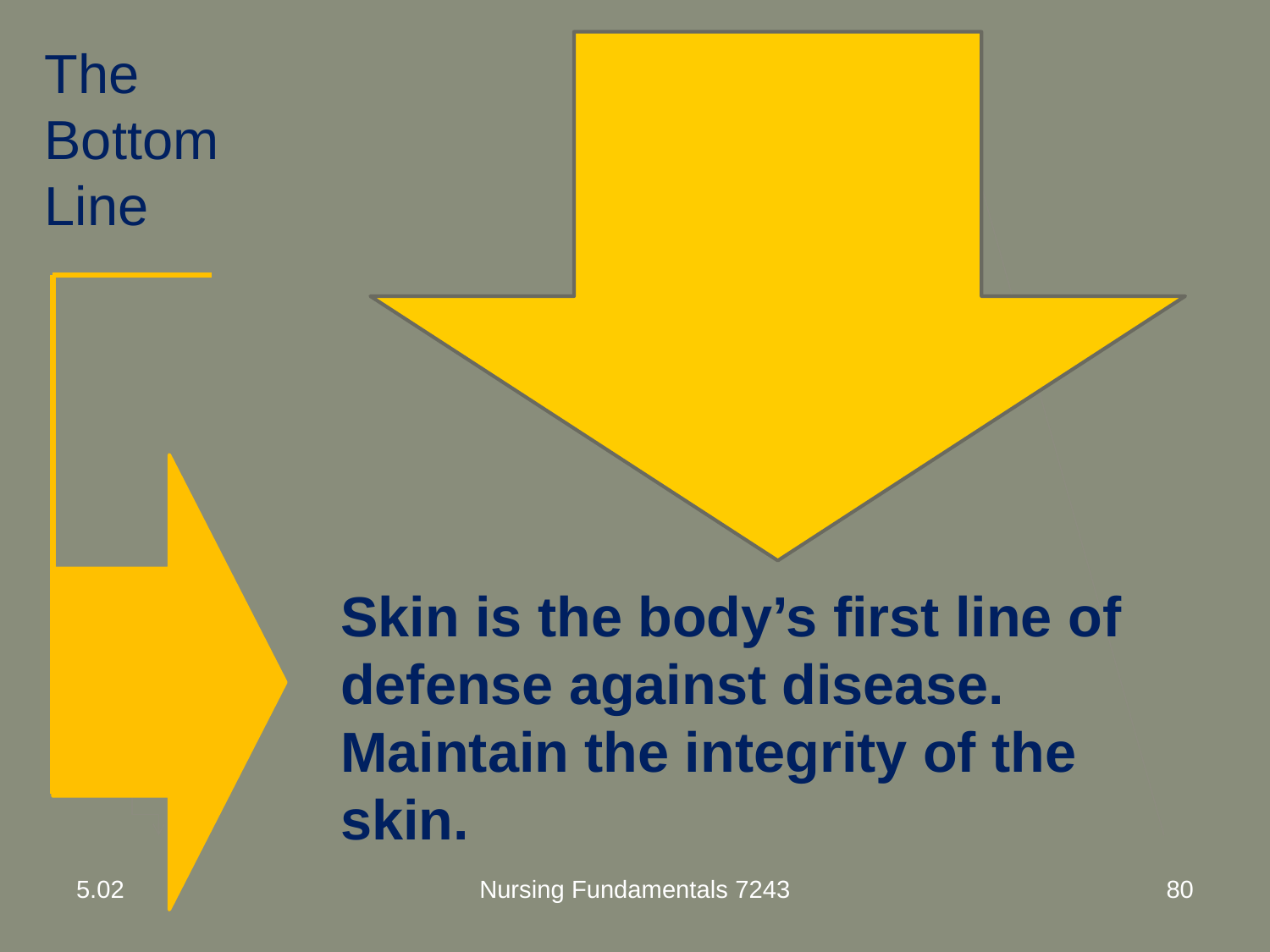

# The Bottom Line

Skin is the body’s first line of defense against disease.  Maintain the integrity of the skin.
5.02
Nursing Fundamentals 7243
80